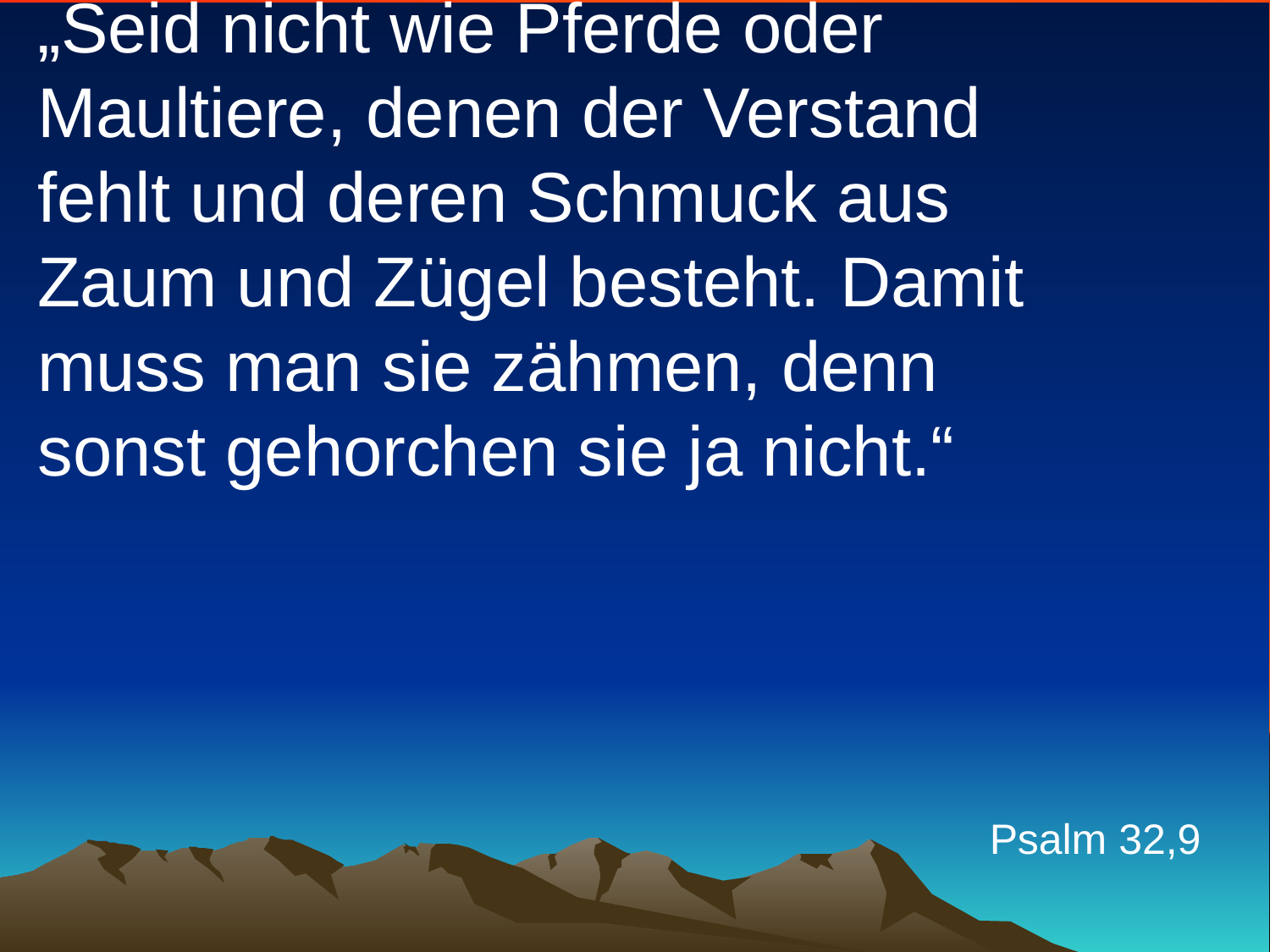

# „Seid nicht wie Pferde oder Maultiere, denen der Verstand fehlt und deren Schmuck aus Zaum und Zügel besteht. Damit muss man sie zähmen, denn sonst gehorchen sie ja nicht.“
Psalm 32,9